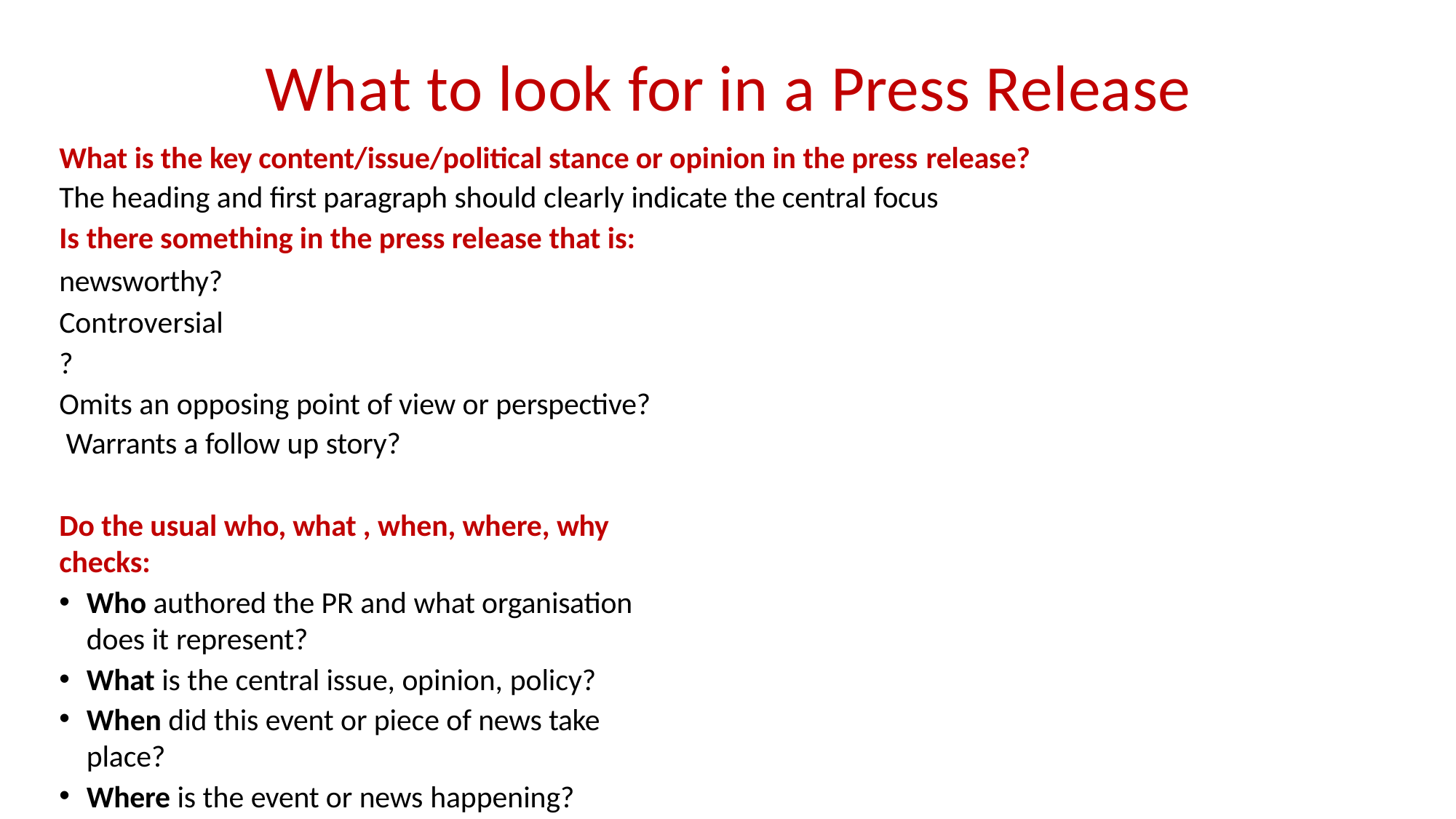

# What to look for in a Press Release
What is the key content/issue/political stance or opinion in the press release?
The heading and first paragraph should clearly indicate the central focus
Is there something in the press release that is:
newsworthy?  Controversial?
Omits an opposing point of view or perspective?  Warrants a follow up story?

Do the usual who, what , when, where, why checks:
Who authored the PR and what organisation does it represent?
What is the central issue, opinion, policy?
When did this event or piece of news take place?
Where is the event or news happening?
Why is this happening? Who is the target audience? What is the reasoning behind this event or news?